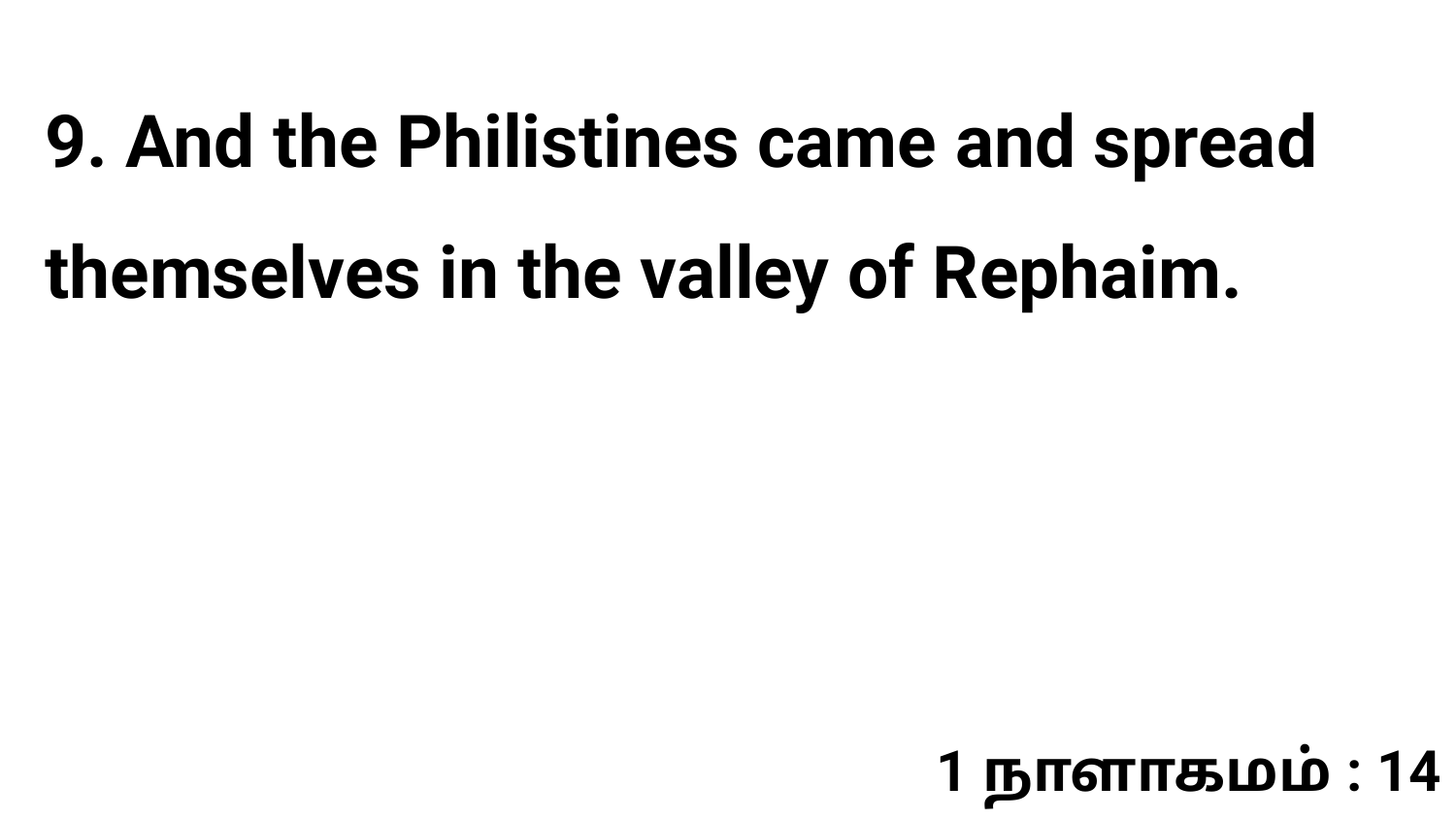

9. And the Philistines came and spread themselves in the valley of Rephaim.
1 நாளாகமம் : 14